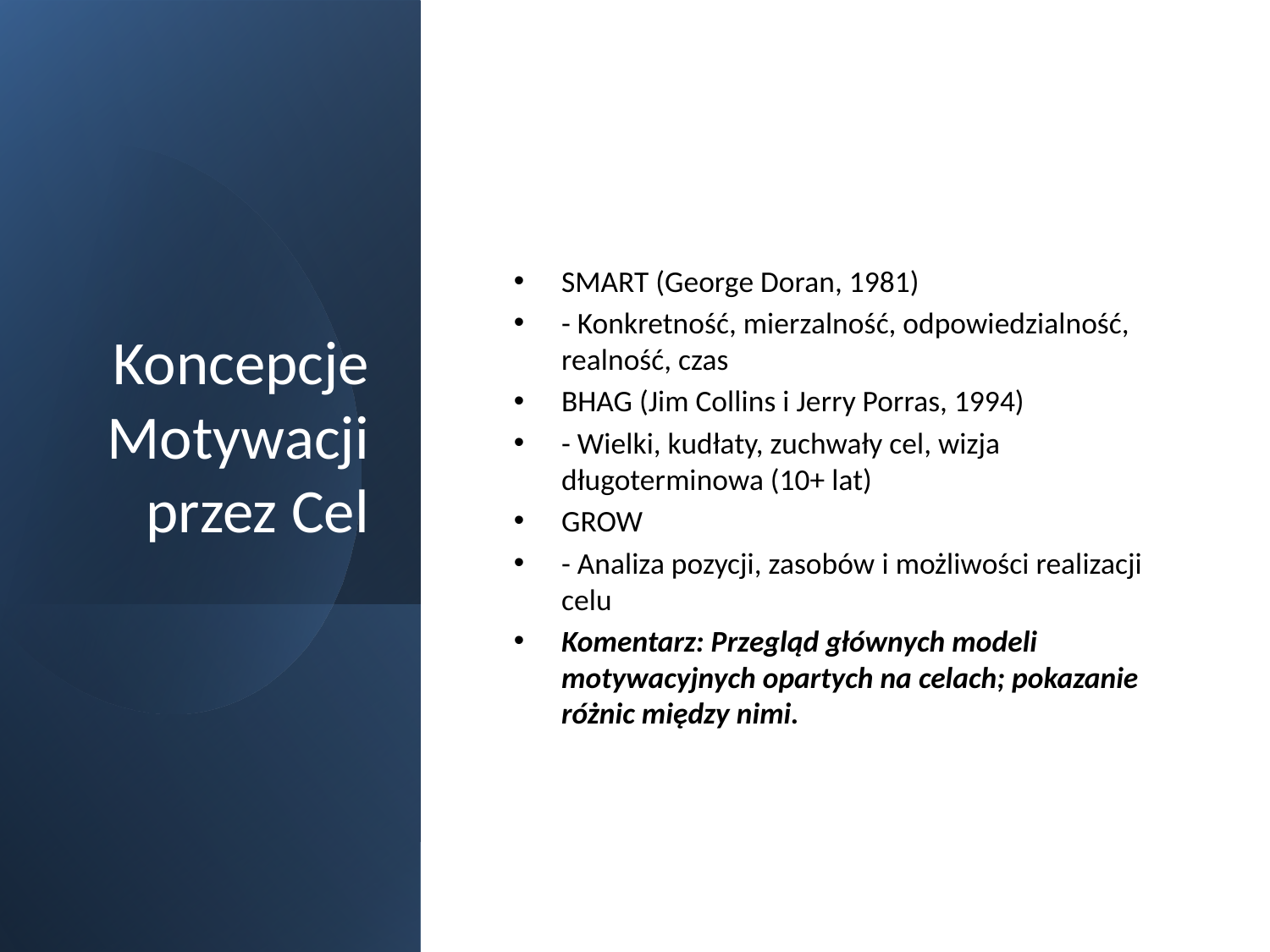

# Koncepcje Motywacji przez Cel

SMART (George Doran, 1981)
- Konkretność, mierzalność, odpowiedzialność, realność, czas
BHAG (Jim Collins i Jerry Porras, 1994)
- Wielki, kudłaty, zuchwały cel, wizja długoterminowa (10+ lat)
GROW
- Analiza pozycji, zasobów i możliwości realizacji celu
Komentarz: Przegląd głównych modeli motywacyjnych opartych na celach; pokazanie różnic między nimi.